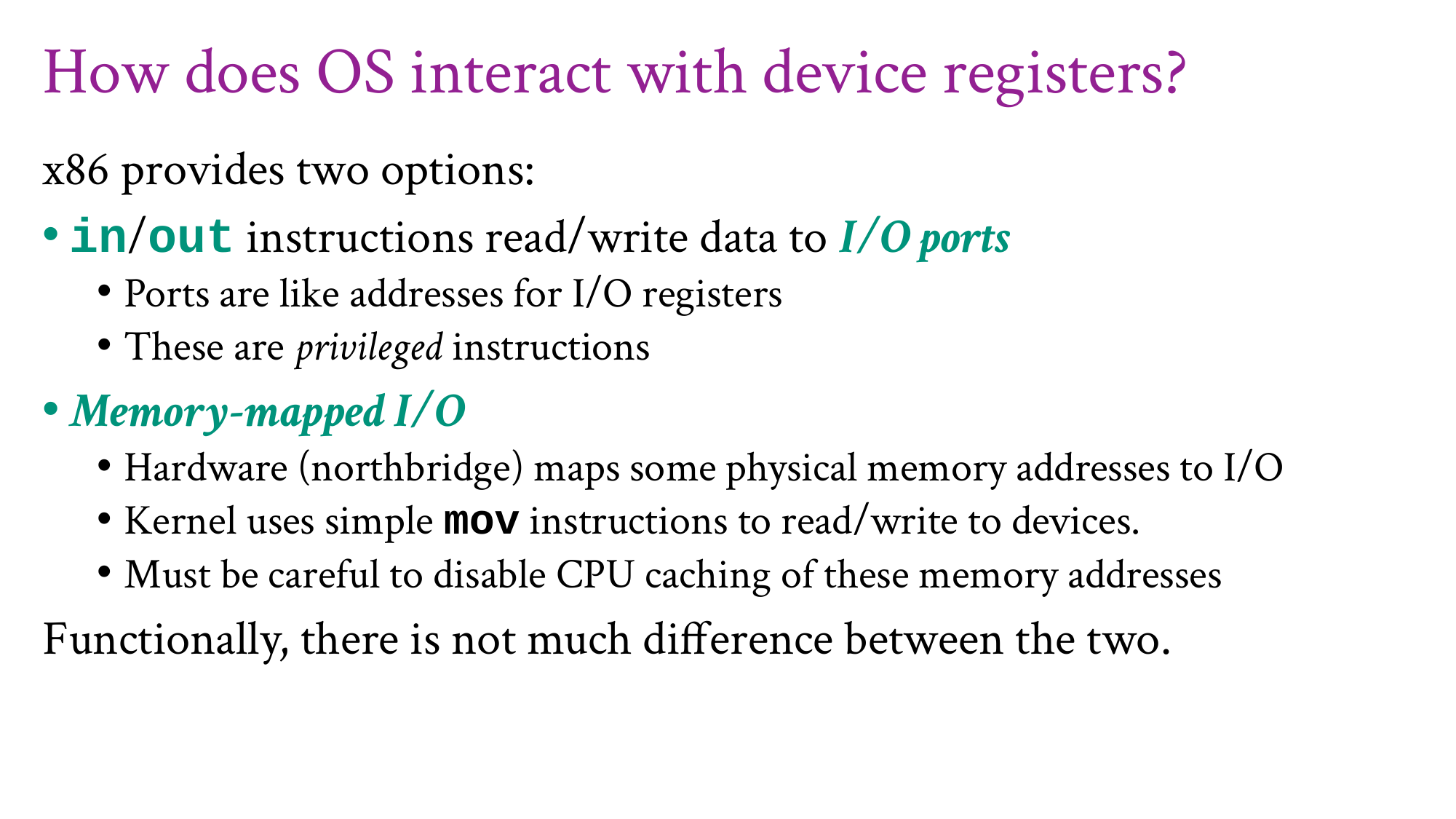

# How does OS interact with device registers?
x86 provides two options:
in/out instructions read/write data to I/O ports
Ports are like addresses for I/O registers
These are privileged instructions
Memory-mapped I/O
Hardware (northbridge) maps some physical memory addresses to I/O
Kernel uses simple mov instructions to read/write to devices.
Must be careful to disable CPU caching of these memory addresses
Functionally, there is not much difference between the two.